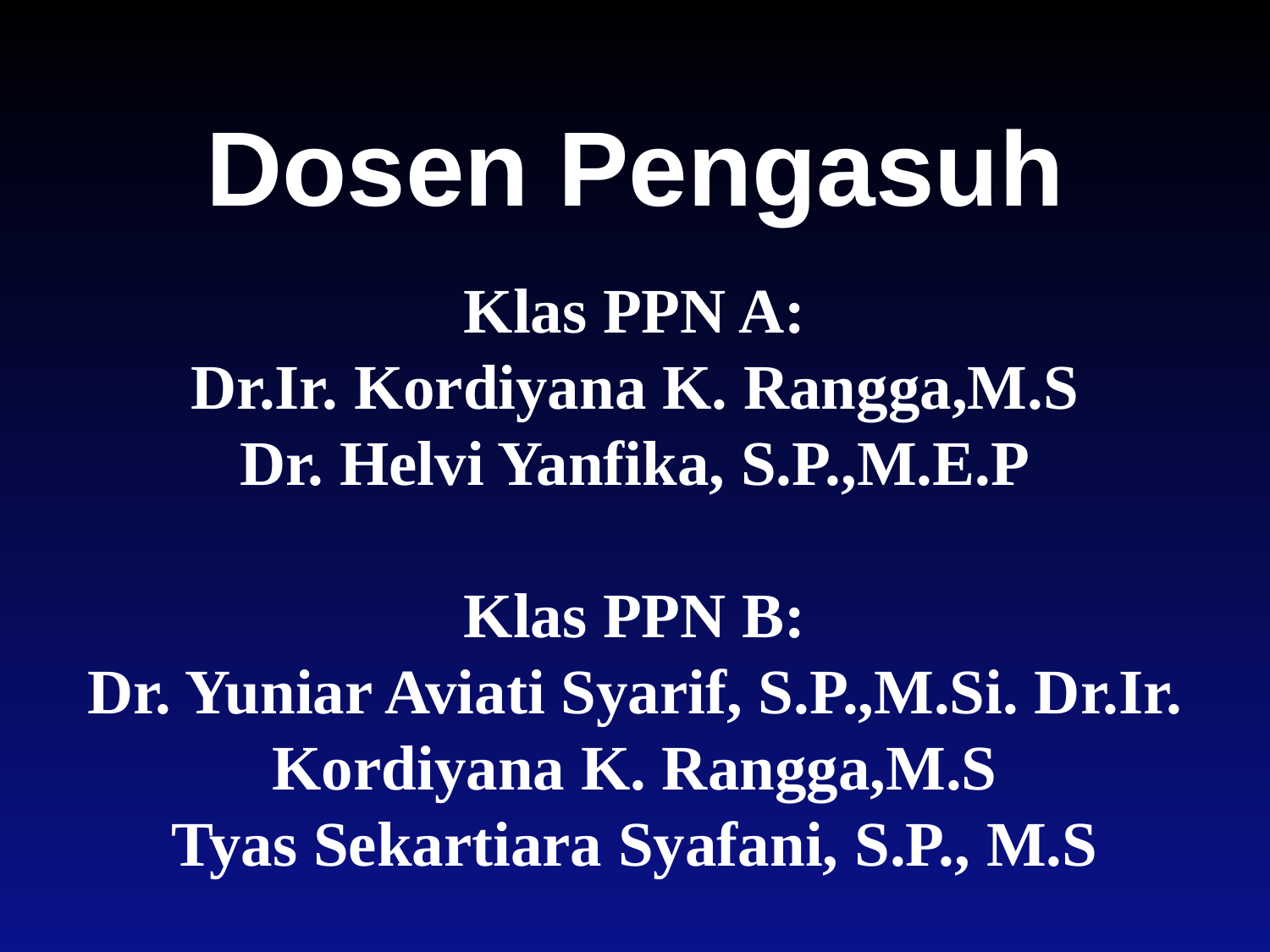

Klas PPN A:
Dr.Ir. Kordiyana K. Rangga,M.S
Dr. Helvi Yanfika, S.P.,M.E.P

Klas PPN B:
Dr. Yuniar Aviati Syarif, S.P.,M.Si. Dr.Ir. Kordiyana K. Rangga,M.S
Tyas Sekartiara Syafani, S.P., M.S

# Dosen Pengasuh